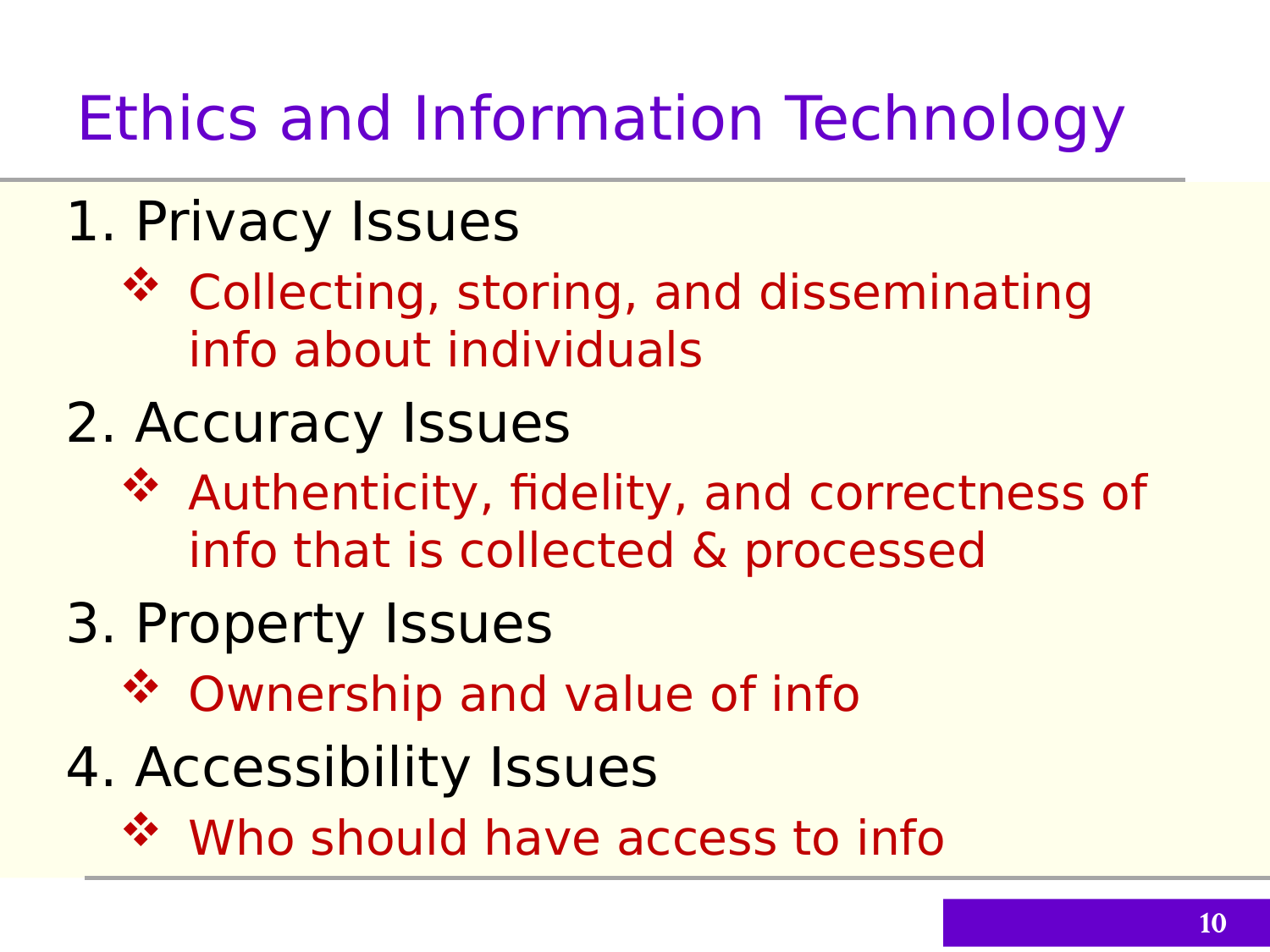

Ethics and Information Technology
Privacy Issues
Collecting, storing, and disseminating info about individuals
Accuracy Issues
Authenticity, fidelity, and correctness of info that is collected & processed
Property Issues
Ownership and value of info
Accessibility Issues
Who should have access to info
10